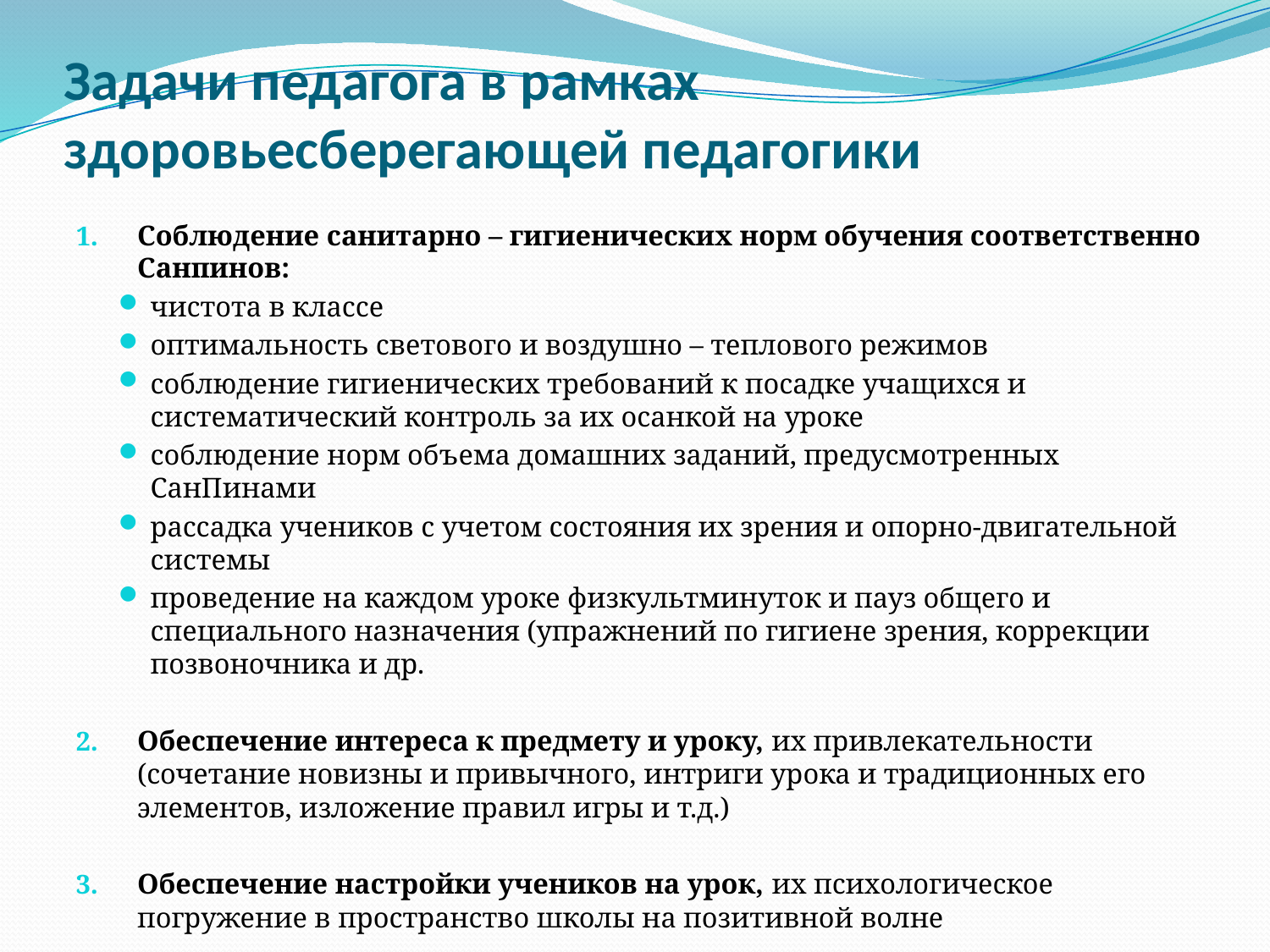

# Задачи педагога в рамках здоровьесберегающей педагогики
Соблюдение санитарно – гигиенических норм обучения соответственно Санпинов:
чистота в классе
оптимальность светового и воздушно – теплового режимов
соблюдение гигиенических требований к посадке учащихся и систематический контроль за их осанкой на уроке
соблюдение норм объема домашних заданий, предусмотренных СанПинами
рассадка учеников с учетом состояния их зрения и опорно-двигательной системы
проведение на каждом уроке физкультминуток и пауз общего и специального назначения (упражнений по гигиене зрения, коррекции позвоночника и др.

Обеспечение интереса к предмету и уроку, их привлекательности (сочетание новизны и привычного, интриги урока и традиционных его элементов, изложение правил игры и т.д.)

Обеспечение настройки учеников на урок, их психологическое погружение в пространство школы на позитивной волне